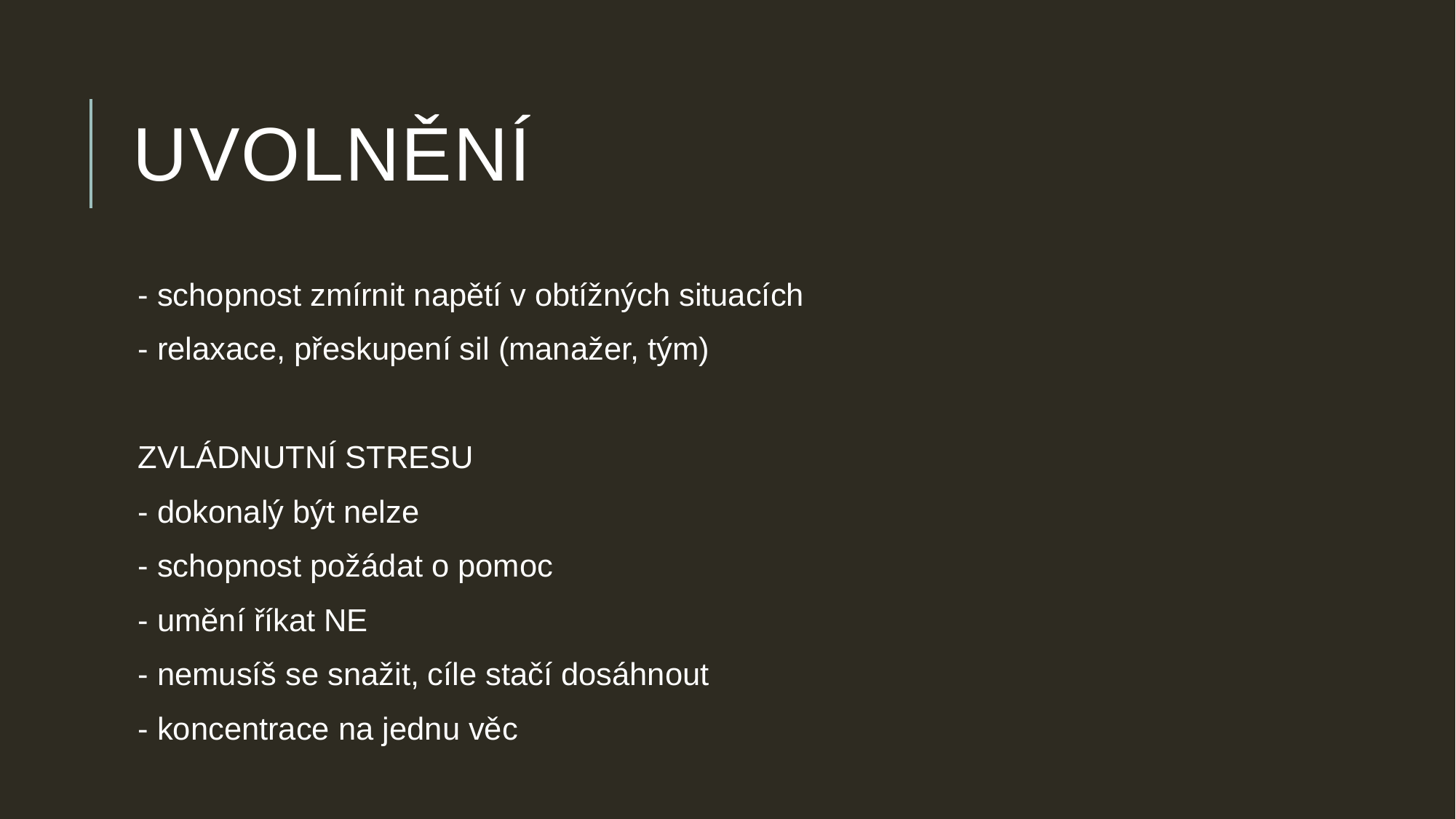

# UVOLNĚNÍ
- schopnost zmírnit napětí v obtížných situacích
- relaxace, přeskupení sil (manažer, tým)

ZVLÁDNUTNÍ STRESU
- dokonalý být nelze
- schopnost požádat o pomoc
- umění říkat NE
- nemusíš se snažit, cíle stačí dosáhnout
- koncentrace na jednu věc